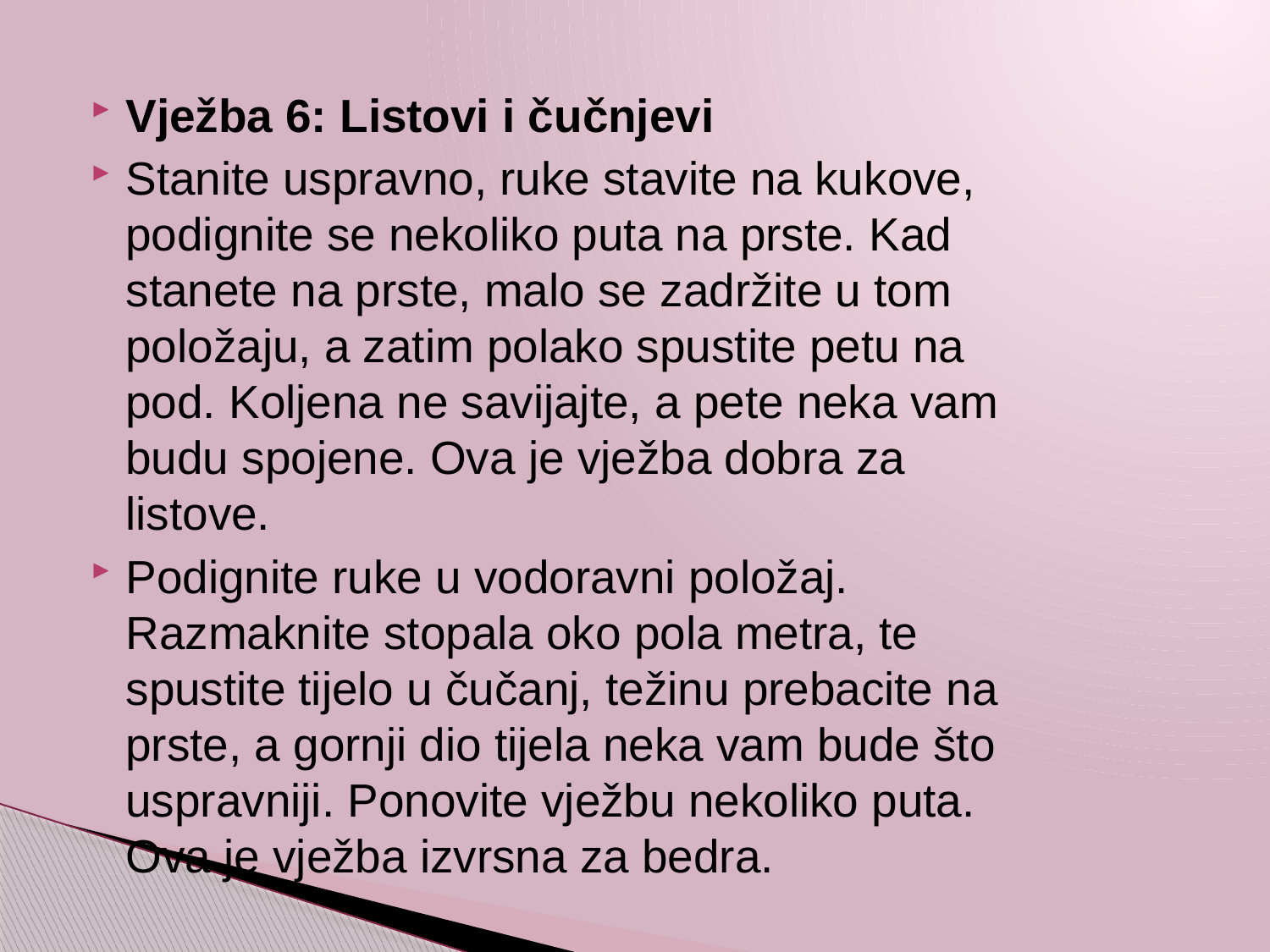

Vježba 6: Listovi i čučnjevi
Stanite uspravno, ruke stavite na kukove, podignite se nekoliko puta na prste. Kad stanete na prste, malo se zadržite u tom položaju, a zatim polako spustite petu na pod. Koljena ne savijajte, a pete neka vam budu spojene. Ova je vježba dobra za listove.
Podignite ruke u vodoravni položaj. Razmaknite stopala oko pola metra, te spustite tijelo u čučanj, težinu prebacite na prste, a gornji dio tijela neka vam bude što uspravniji. Ponovite vježbu nekoliko puta. Ova je vježba izvrsna za bedra.